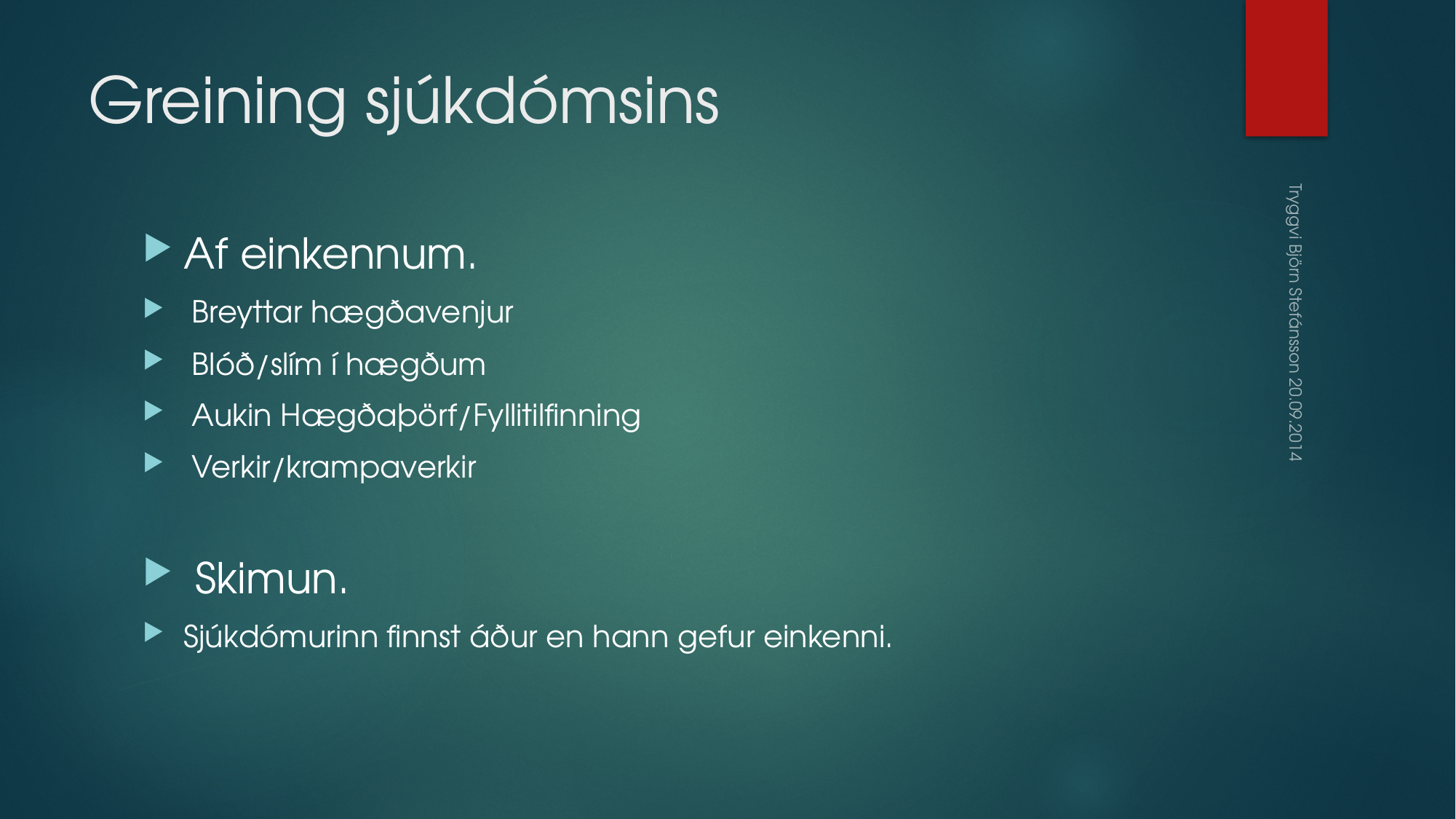

# Greining sjúkdómsins
Af einkennum.
 Breyttar hægðavenjur
 Blóð/slím í hægðum
 Aukin Hægðaþörf/Fyllitilfinning
 Verkir/krampaverkir

 Skimun.
Sjúkdómurinn finnst áður en hann gefur einkenni.
Tryggvi Björn Stefánsson 20.09.2014